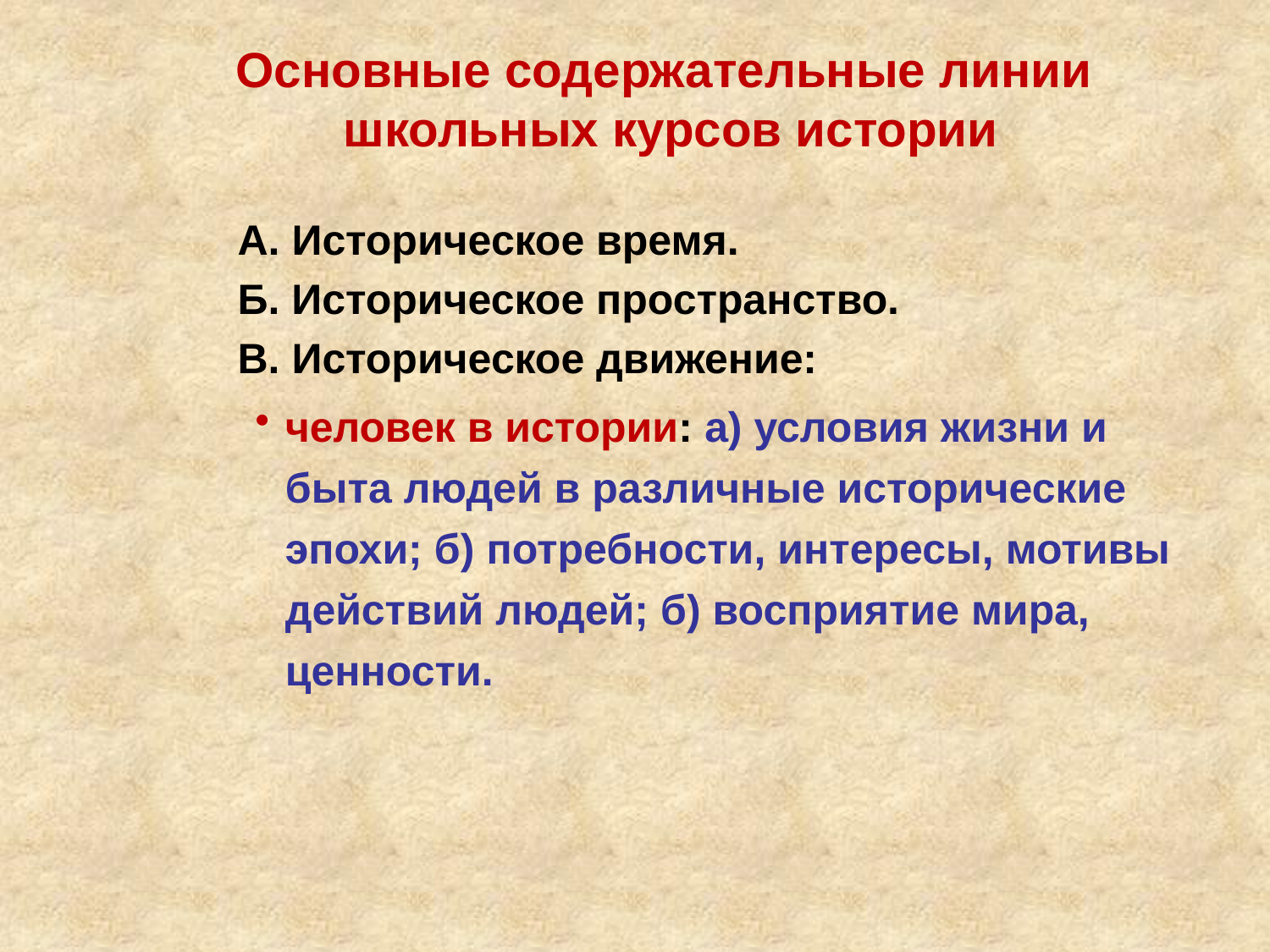

# Основные содержательные линии школьных курсов истории
А. Историческое время.
Б. Историческое пространство.
В. Историческое движение:
человек в истории: а) условия жизни и быта людей в различные исторические эпохи; б) потребности, интересы, мотивы действий людей; б) восприятие мира, ценности.